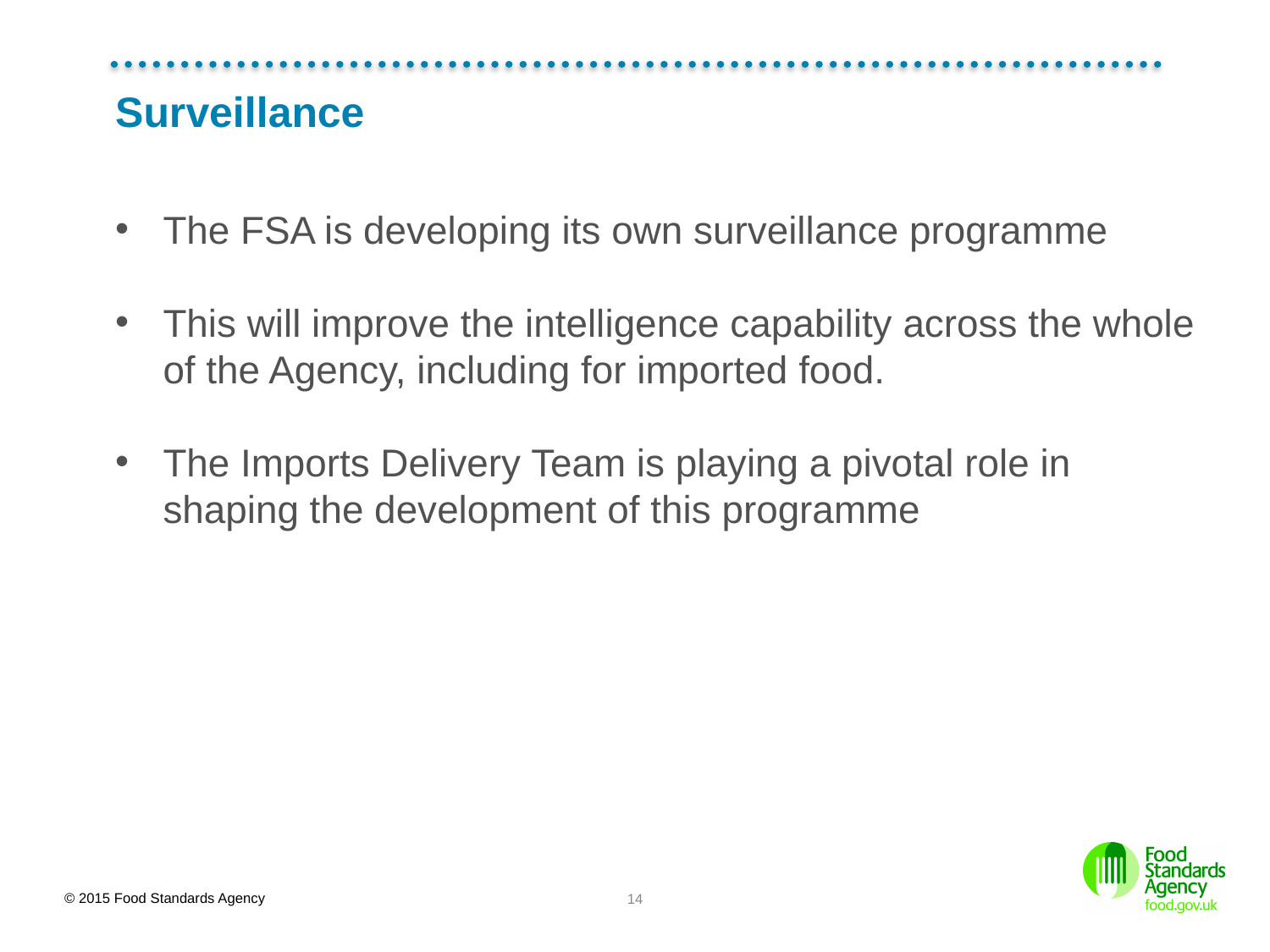

# Surveillance
The FSA is developing its own surveillance programme

This will improve the intelligence capability across the whole of the Agency, including for imported food.

The Imports Delivery Team is playing a pivotal role in shaping the development of this programme
14